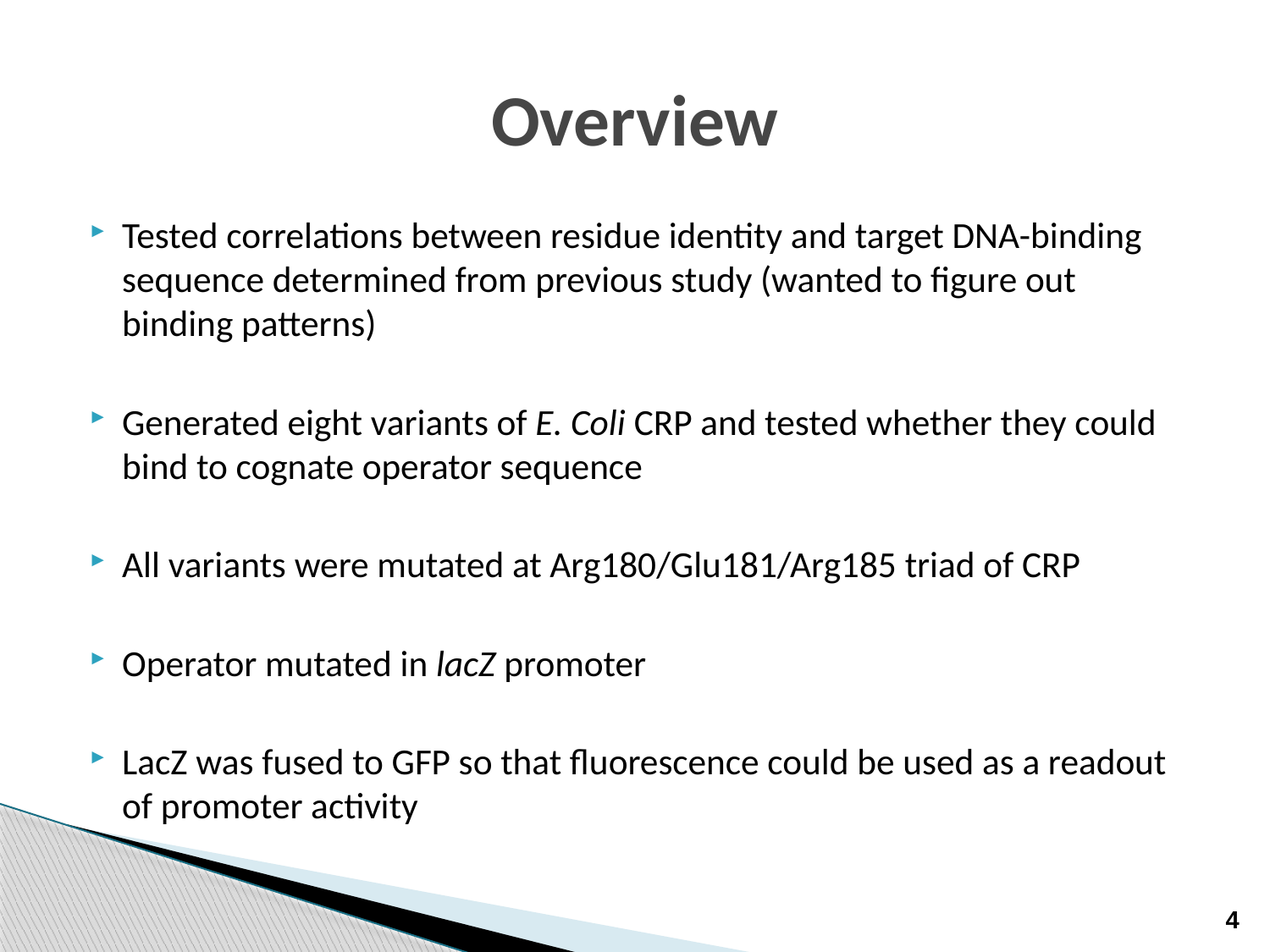

# Overview
Tested correlations between residue identity and target DNA-binding sequence determined from previous study (wanted to figure out binding patterns)

Generated eight variants of E. Coli CRP and tested whether they could bind to cognate operator sequence

All variants were mutated at Arg180/Glu181/Arg185 triad of CRP

Operator mutated in lacZ promoter

LacZ was fused to GFP so that fluorescence could be used as a readout of promoter activity
4